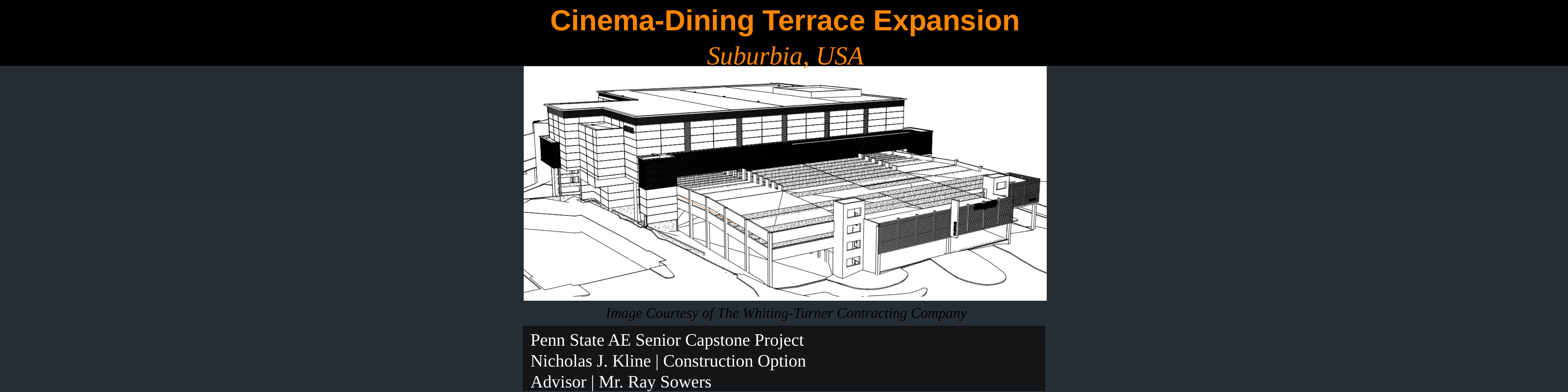

# Cinema-Dining Terrace Expansion
Suburbia, USA
Image Courtesy of The Whiting-Turner Contracting Company
Penn State AE Senior Capstone Project
Nicholas J. Kline | Construction Option
Advisor | Mr. Ray Sowers